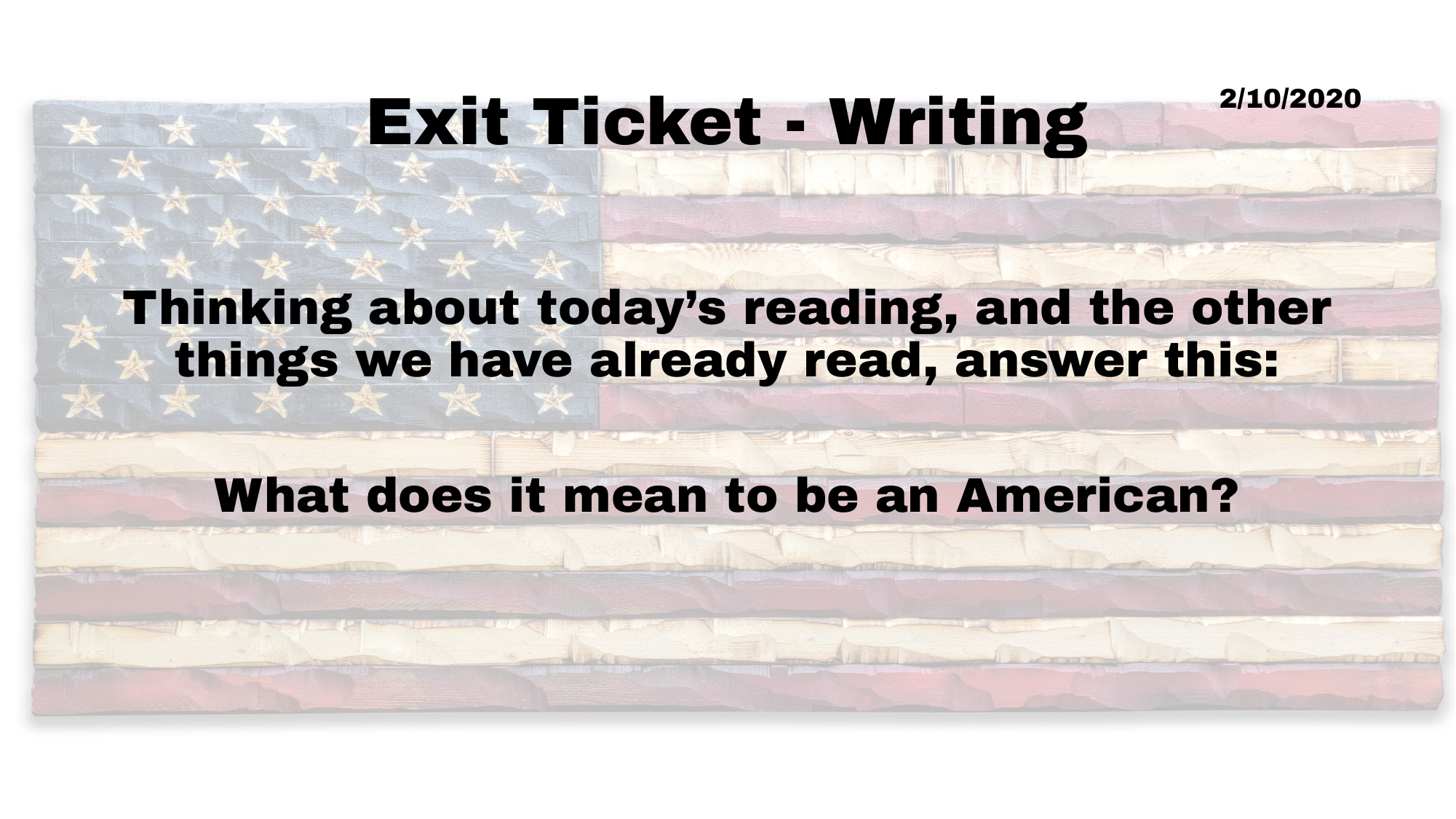

# Exit Ticket - Writing
2/10/2020

Thinking about today’s reading, and the other things we have already read, answer this:

What does it mean to be an American?